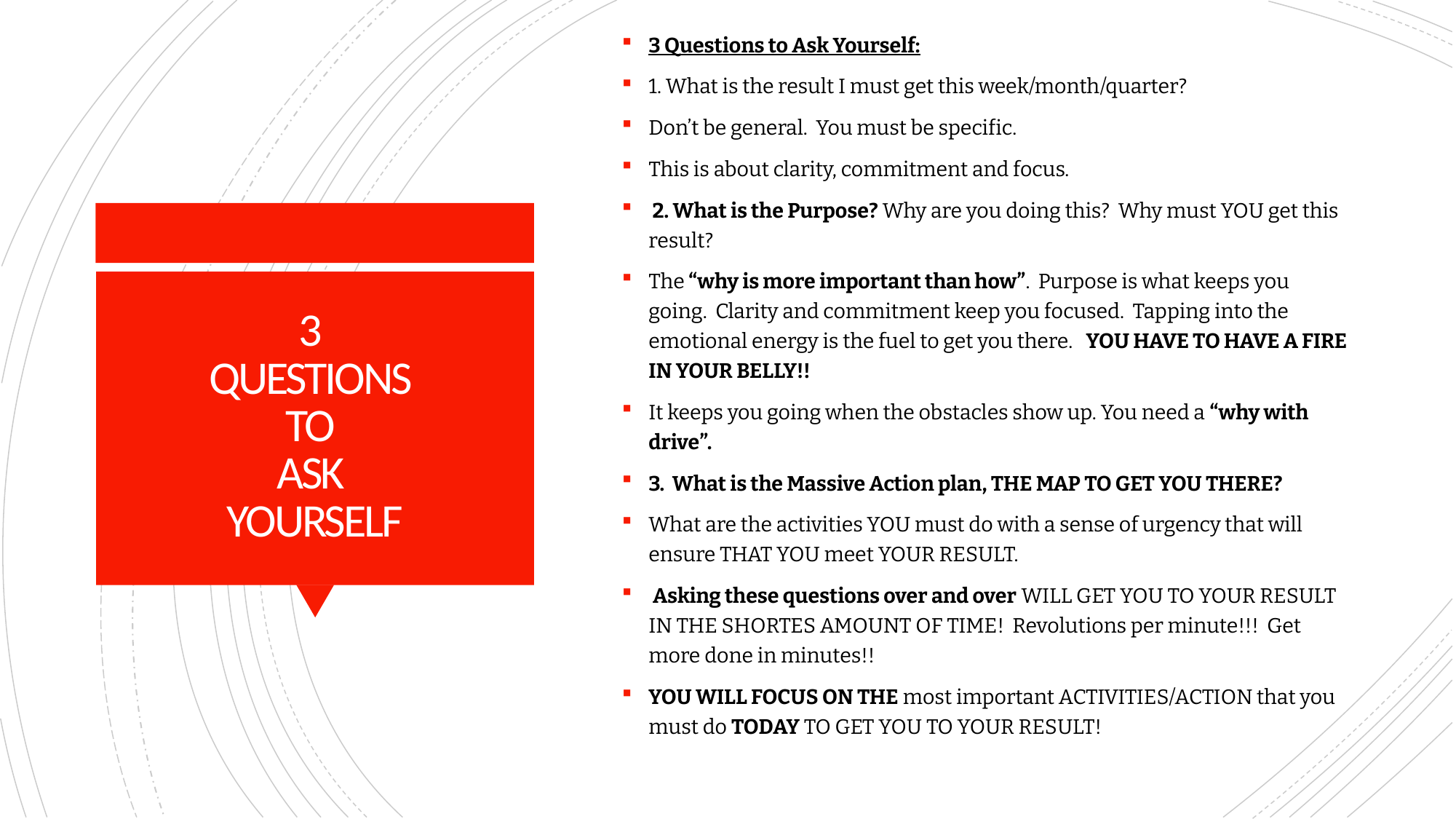

3 Questions to Ask Yourself:
1. What is the result I must get this week/month/quarter?
Don’t be general.  You must be specific.
This is about clarity, commitment and focus.
 2. What is the Purpose? Why are you doing this?  Why must YOU get this result?
The “why is more important than how”.  Purpose is what keeps you going.  Clarity and commitment keep you focused.  Tapping into the emotional energy is the fuel to get you there.   YOU HAVE TO HAVE A FIRE IN YOUR BELLY!!
It keeps you going when the obstacles show up. You need a “why with drive”.
3.  What is the Massive Action plan, THE MAP TO GET YOU THERE?
What are the activities YOU must do with a sense of urgency that will ensure THAT YOU meet YOUR RESULT.
 Asking these questions over and over WILL GET YOU TO YOUR RESULT IN THE SHORTES AMOUNT OF TIME!  Revolutions per minute!!!  Get more done in minutes!!
YOU WILL FOCUS ON THE most important ACTIVITIES/ACTION that you must do TODAY TO GET YOU TO YOUR RESULT!

# 3 QUESTIONS TO ASK YOURSELF